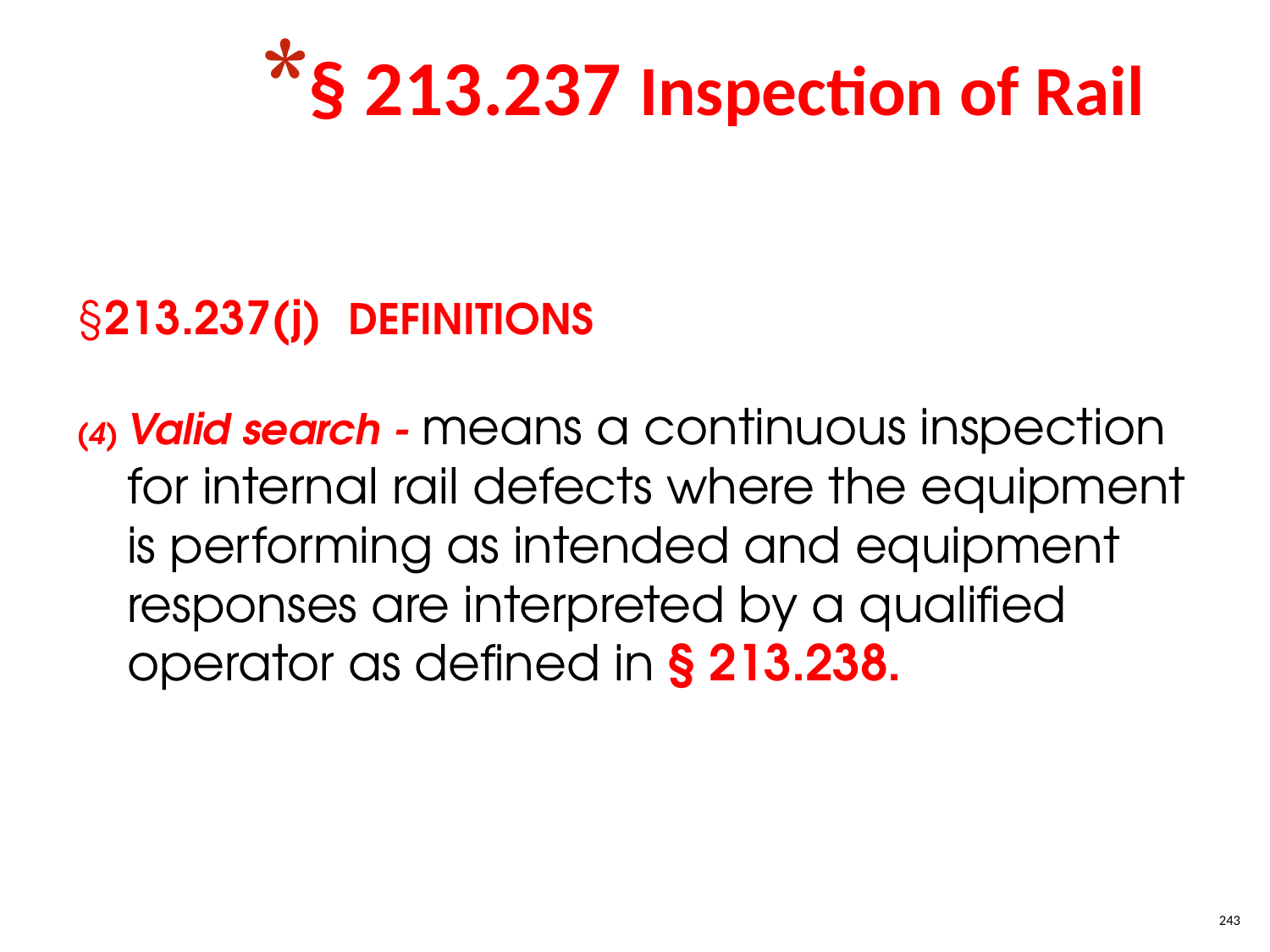

§ 213.237 Inspection of Rail

§213.237(j)  DEFINITIONS

(4) Valid search - means a continuous inspection for internal rail defects where the equipment is performing as intended and equipment responses are interpreted by a qualified operator as defined in § 213.238.
243